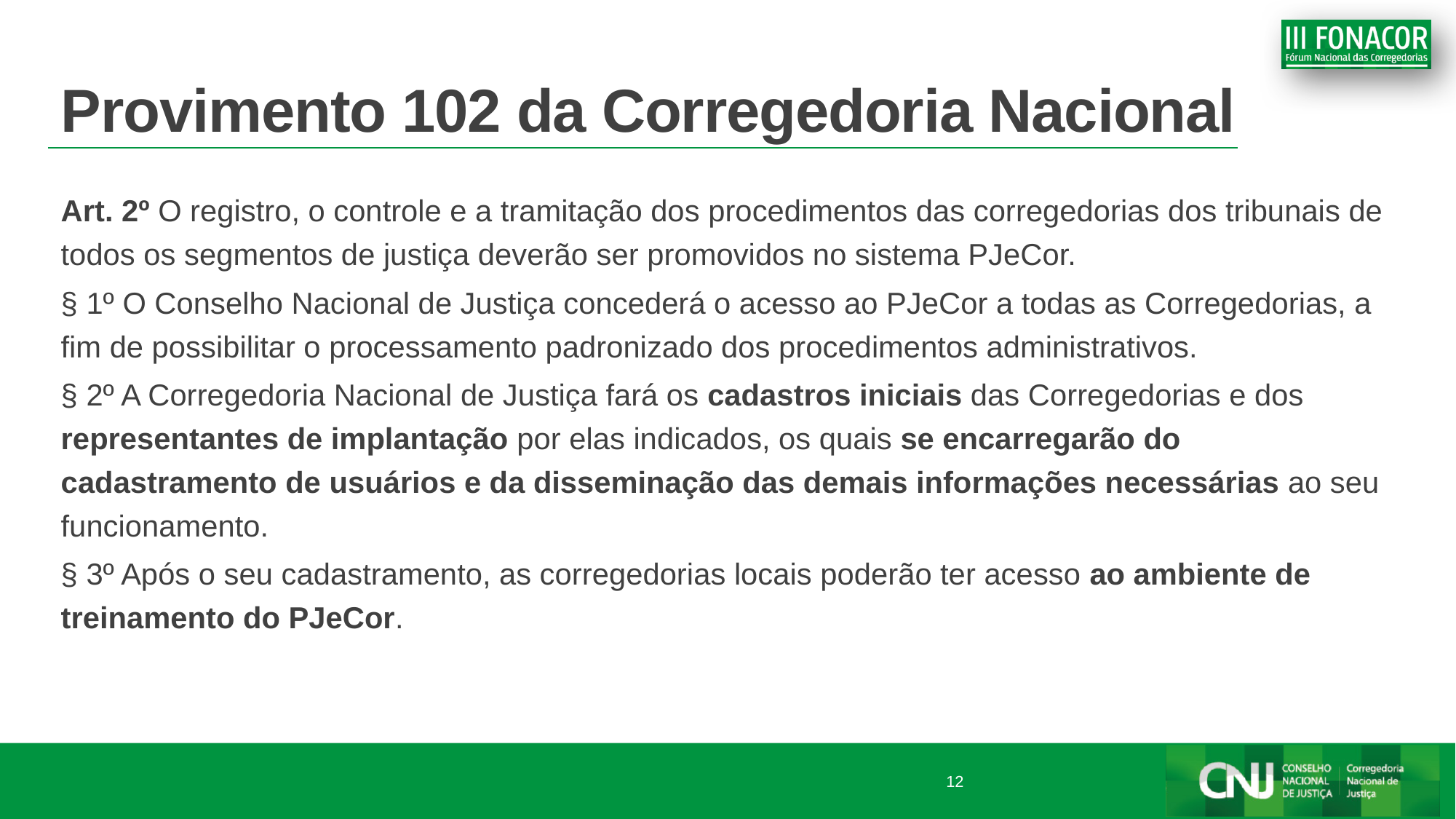

# Provimento 102 da Corregedoria Nacional
Art. 2º O registro, o controle e a tramitação dos procedimentos das corregedorias dos tribunais de todos os segmentos de justiça deverão ser promovidos no sistema PJeCor.
§ 1º O Conselho Nacional de Justiça concederá o acesso ao PJeCor a todas as Corregedorias, a fim de possibilitar o processamento padronizado dos procedimentos administrativos.
§ 2º A Corregedoria Nacional de Justiça fará os cadastros iniciais das Corregedorias e dos representantes de implantação por elas indicados, os quais se encarregarão do cadastramento de usuários e da disseminação das demais informações necessárias ao seu funcionamento.
§ 3º Após o seu cadastramento, as corregedorias locais poderão ter acesso ao ambiente de treinamento do PJeCor.

12